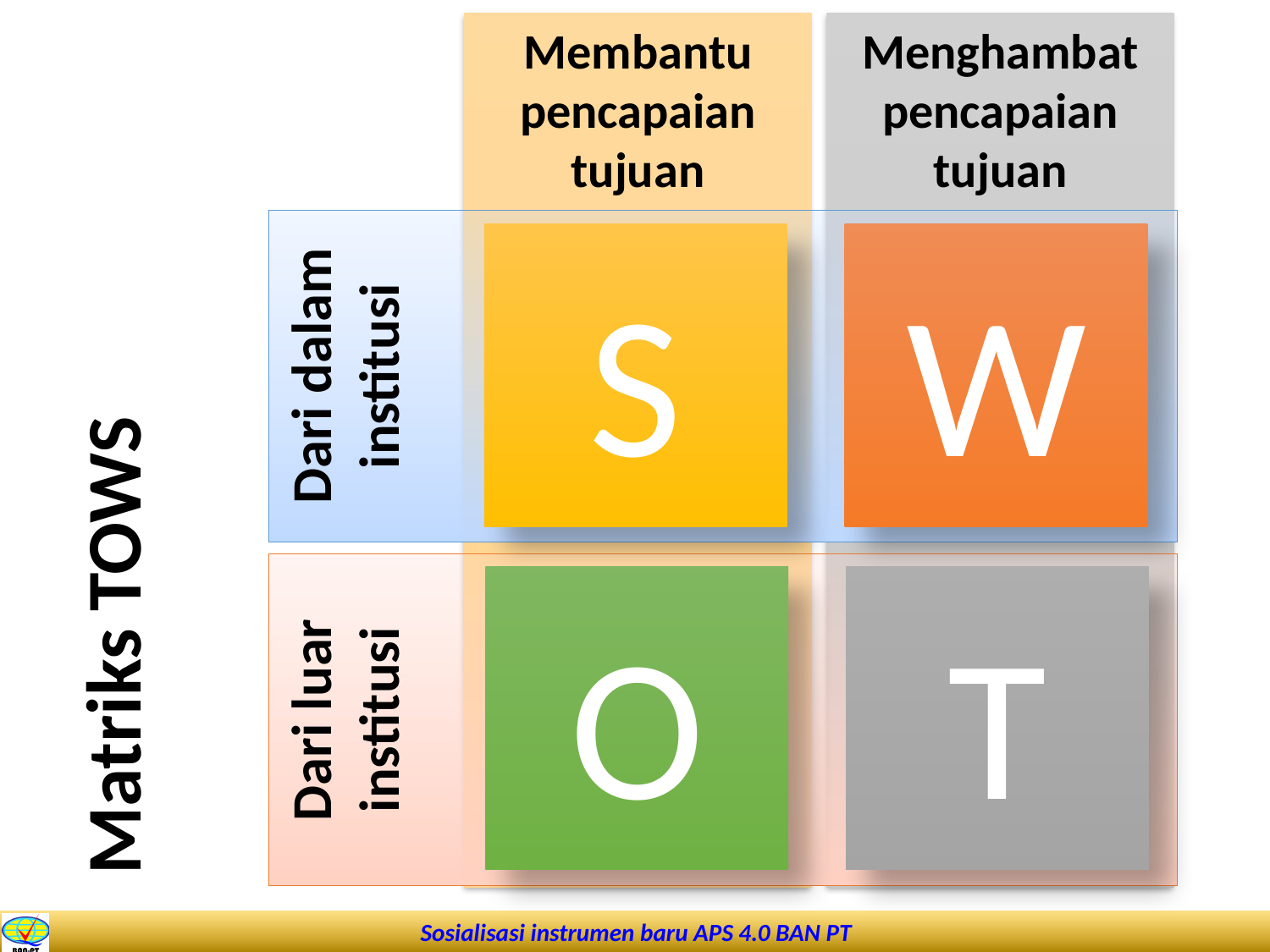

Membantu pencapaian tujuan
Menghambat pencapaian tujuan
Dari dalam institusi
S
W
# Matriks TOWS
Dari luar institusi
O
T